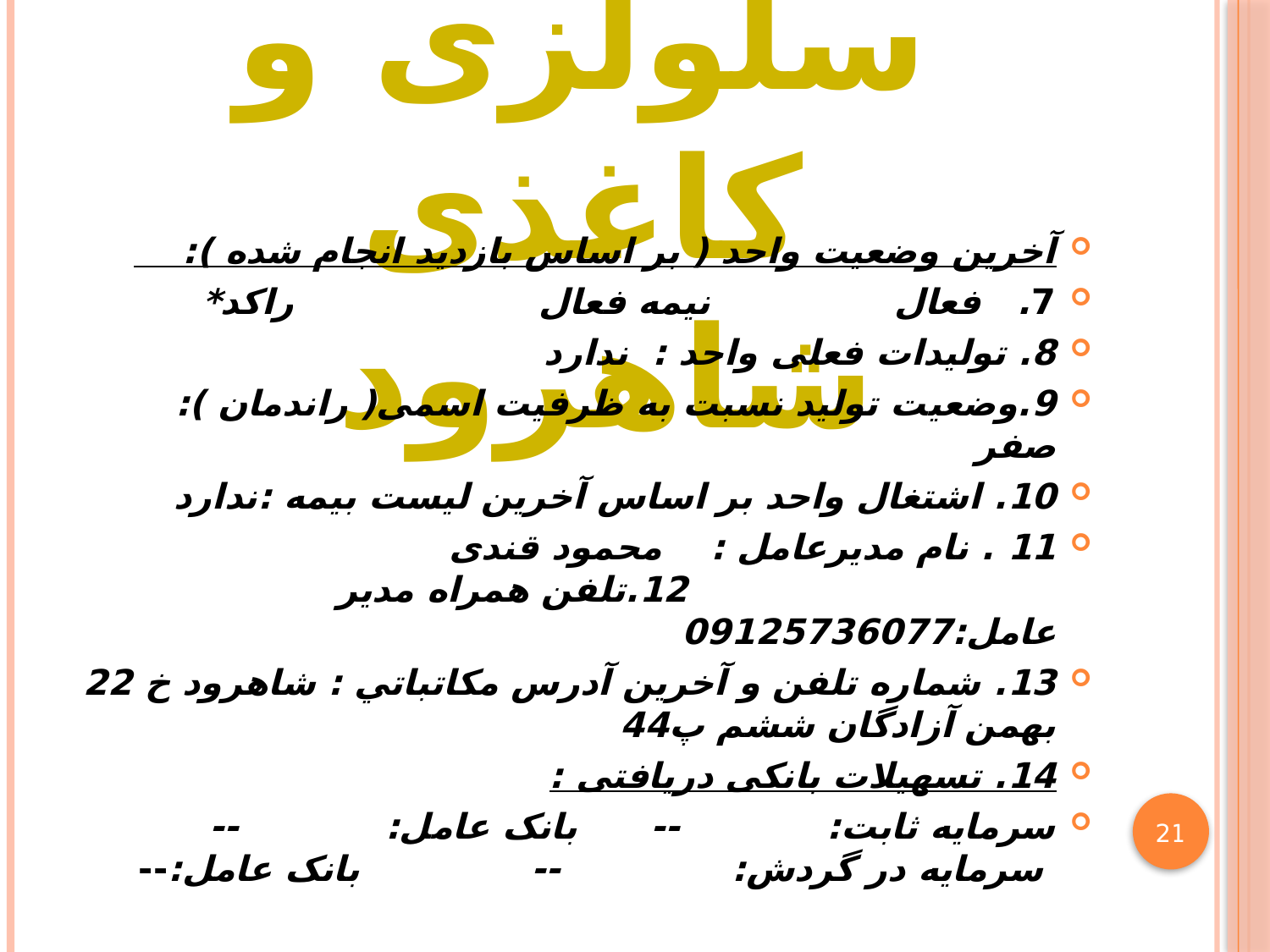

# 7 ـ صنایع سلولزی و کاغذی شاهرود
آخرین وضعیت واحد ( بر اساس بازدید انجام شده ):
7.   فعال               نیمه فعال                    راکد*
8. توليدات فعلی واحد :  ندارد
9.وضعیت تولید نسبت به ظرفیت اسمی( راندمان ):  صفر
10. اشتغال واحد بر اساس آخرين ليست بيمه :ندارد
11 . نام مديرعامل :    محمود قندی                                                             12.تلفن همراه مدیر عامل:09125736077
13. شماره تلفن و آخرين آدرس مكاتباتي : شاهرود خ 22 بهمن آزادگان ششم پ44
14. تسهیلات بانکی دریافتی :
سرمایه ثابت:            --      بانک عامل:            --            سرمایه در گردش:              --              بانک عامل:--
21